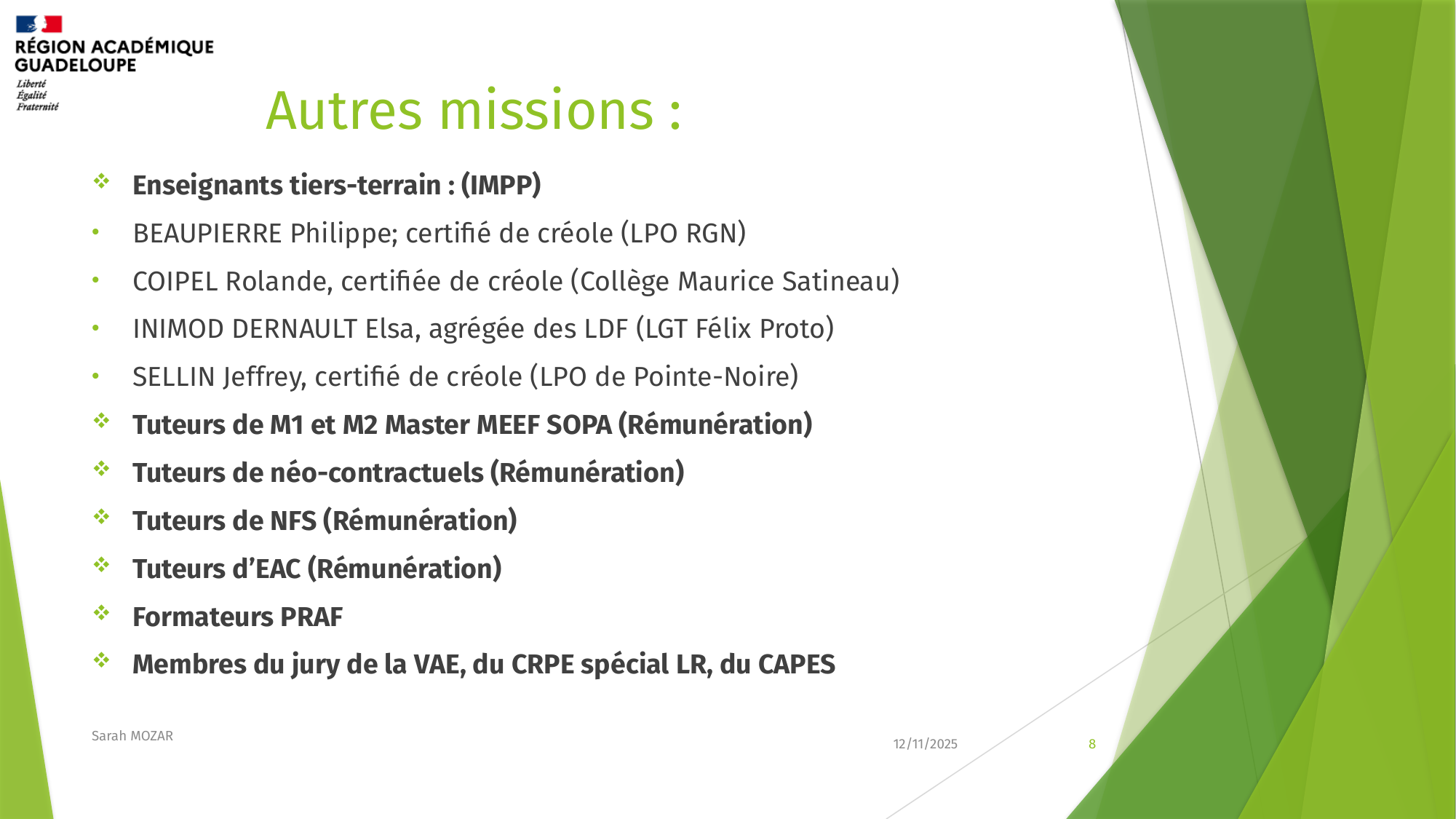

# Autres missions :
Enseignants tiers-terrain : (IMPP)
BEAUPIERRE Philippe; certifié de créole (LPO RGN)
COIPEL Rolande, certifiée de créole (Collège Maurice Satineau)
INIMOD DERNAULT Elsa, agrégée des LDF (LGT Félix Proto)
SELLIN Jeffrey, certifié de créole (LPO de Pointe-Noire)
Tuteurs de M1 et M2 Master MEEF SOPA (Rémunération)
Tuteurs de néo-contractuels (Rémunération)
Tuteurs de NFS (Rémunération)
Tuteurs d’EAC (Rémunération)
Formateurs PRAF
Membres du jury de la VAE, du CRPE spécial LR, du CAPES

Sarah MOZAR

12/11/2025
8